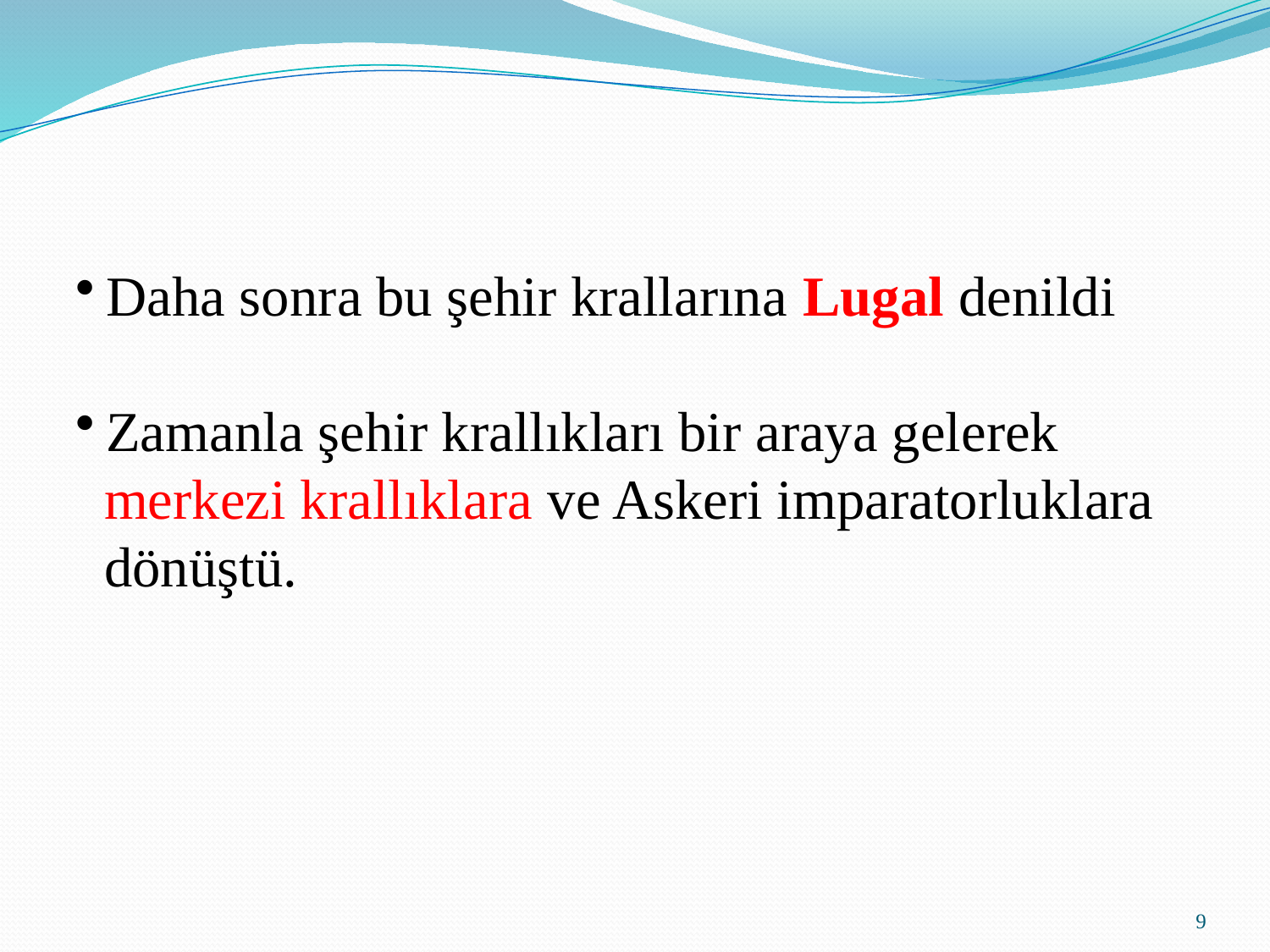

Daha sonra bu şehir krallarına Lugal denildi

Zamanla şehir krallıkları bir araya gelerek
  merkezi krallıklara ve Askeri imparatorluklara
  dönüştü.
9